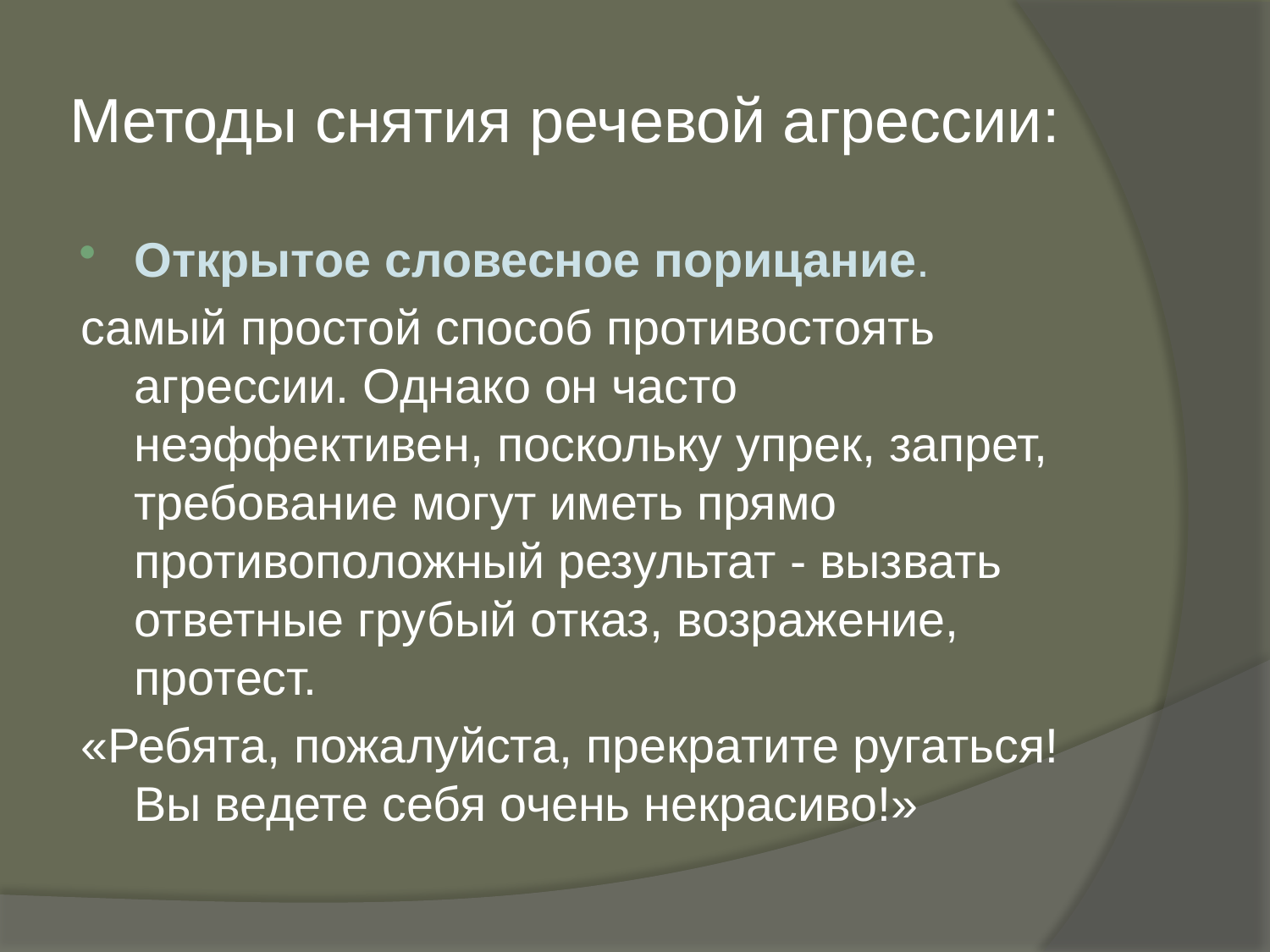

# Методы снятия речевой агрессии:
Открытое словесное порицание.
самый простой способ противостоять агрессии. Однако он часто неэффективен, поскольку упрек, запрет, требование могут иметь прямо противоположный результат - вызвать ответные грубый отказ, возражение, протест.
«Ребята, пожалуйста, прекратите ругаться! Вы ведете себя очень некрасиво!»